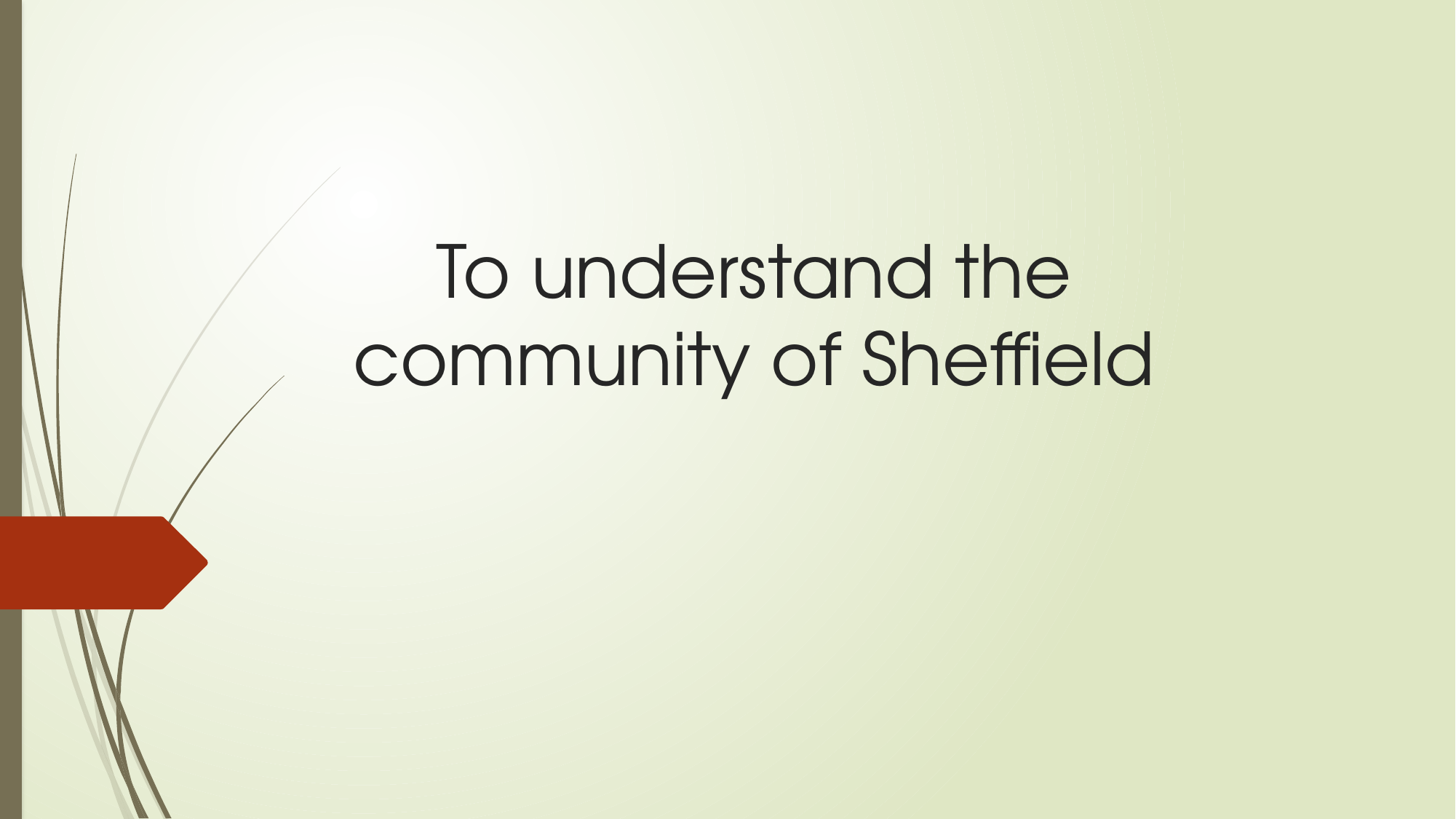

# To understand the community of Sheffield